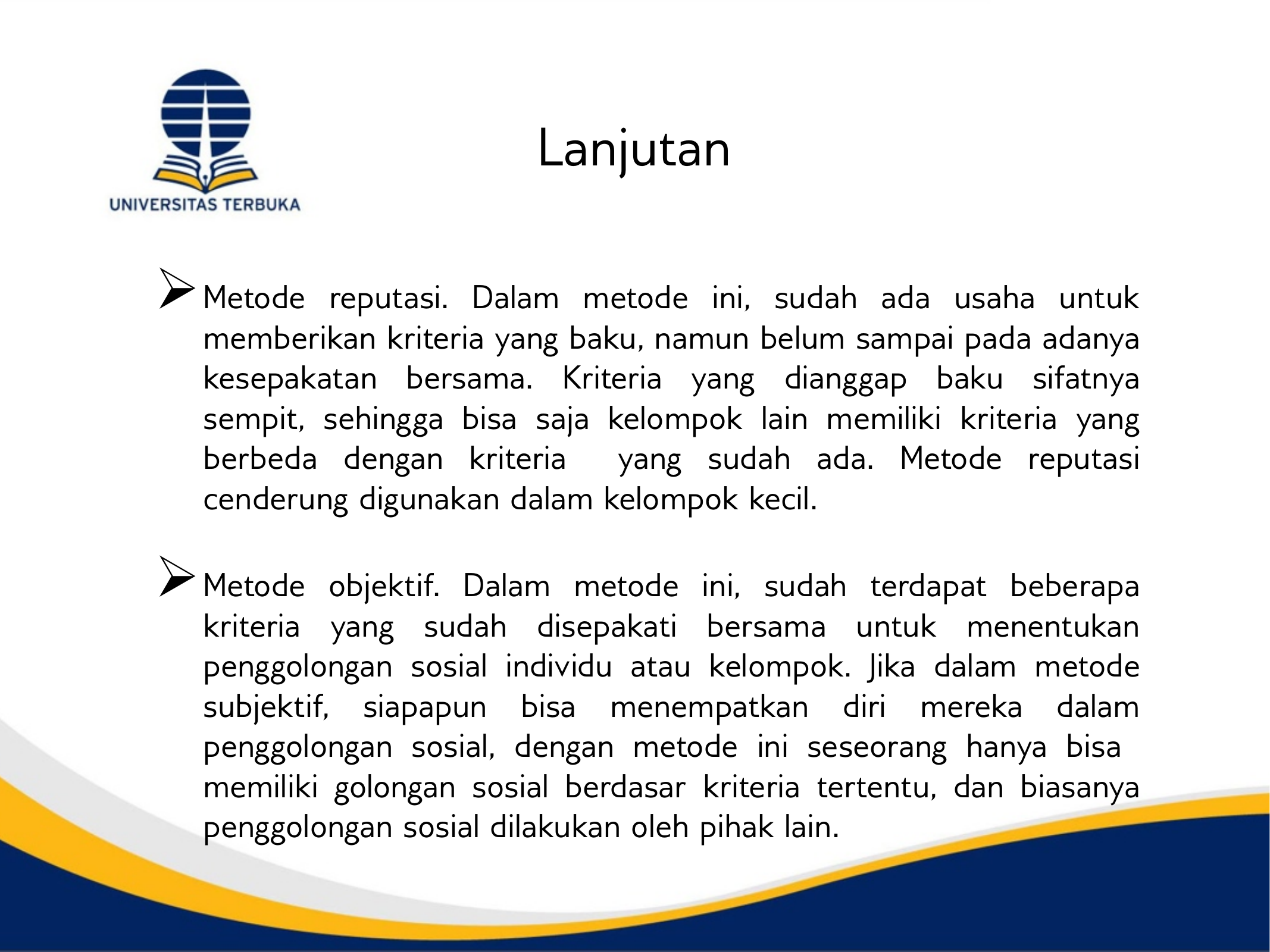

# Lanjutan
Metode reputasi. Dalam metode ini, sudah ada usaha untuk memberikan kriteria yang baku, namun belum sampai pada adanya kesepakatan bersama. Kriteria yang dianggap baku sifatnya sempit, sehingga bisa saja kelompok lain memiliki kriteria yang berbeda dengan kriteria  yang sudah ada. Metode reputasi cenderung digunakan dalam kelompok kecil.
Metode objektif. Dalam metode ini, sudah terdapat beberapa kriteria yang sudah disepakati bersama untuk menentukan penggolongan sosial individu atau kelompok. Jika dalam metode subjektif, siapapun bisa menempatkan diri mereka dalam penggolongan sosial, dengan metode ini seseorang hanya bisa  memiliki golongan sosial berdasar kriteria tertentu, dan biasanya penggolongan sosial dilakukan oleh pihak lain.